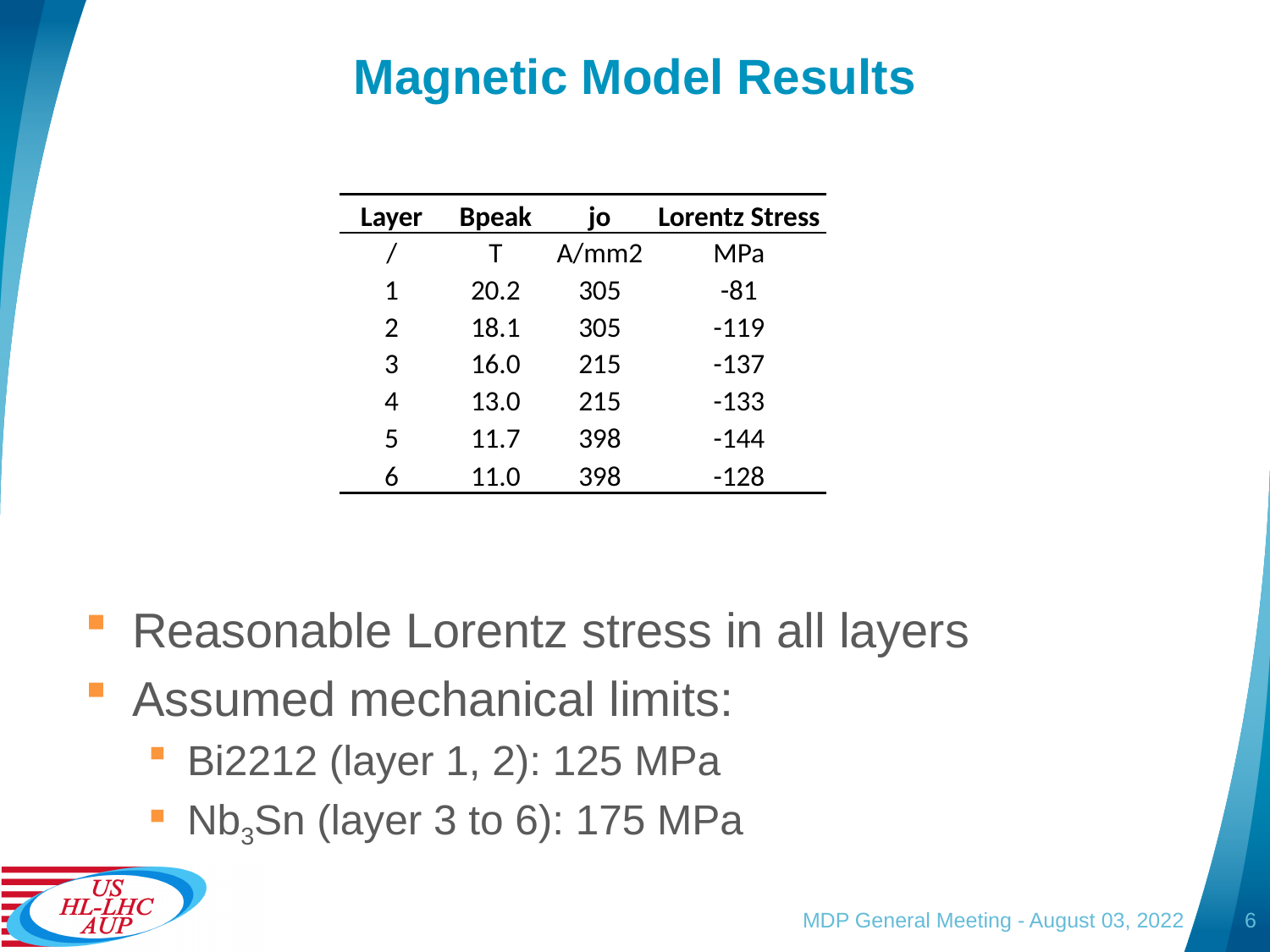

# Magnetic Model Results
| Layer | Bpeak | jo | Lorentz Stress |
| --- | --- | --- | --- |
| / | T | A/mm2 | MPa |
| 1 | 20.2 | 305 | -81 |
| 2 | 18.1 | 305 | -119 |
| 3 | 16.0 | 215 | -137 |
| 4 | 13.0 | 215 | -133 |
| 5 | 11.7 | 398 | -144 |
| 6 | 11.0 | 398 | -128 |
Reasonable Lorentz stress in all layers
Assumed mechanical limits:
Bi2212 (layer 1, 2): 125 MPa
Nb3Sn (layer 3 to 6): 175 MPa
MDP General Meeting - August 03, 2022
6